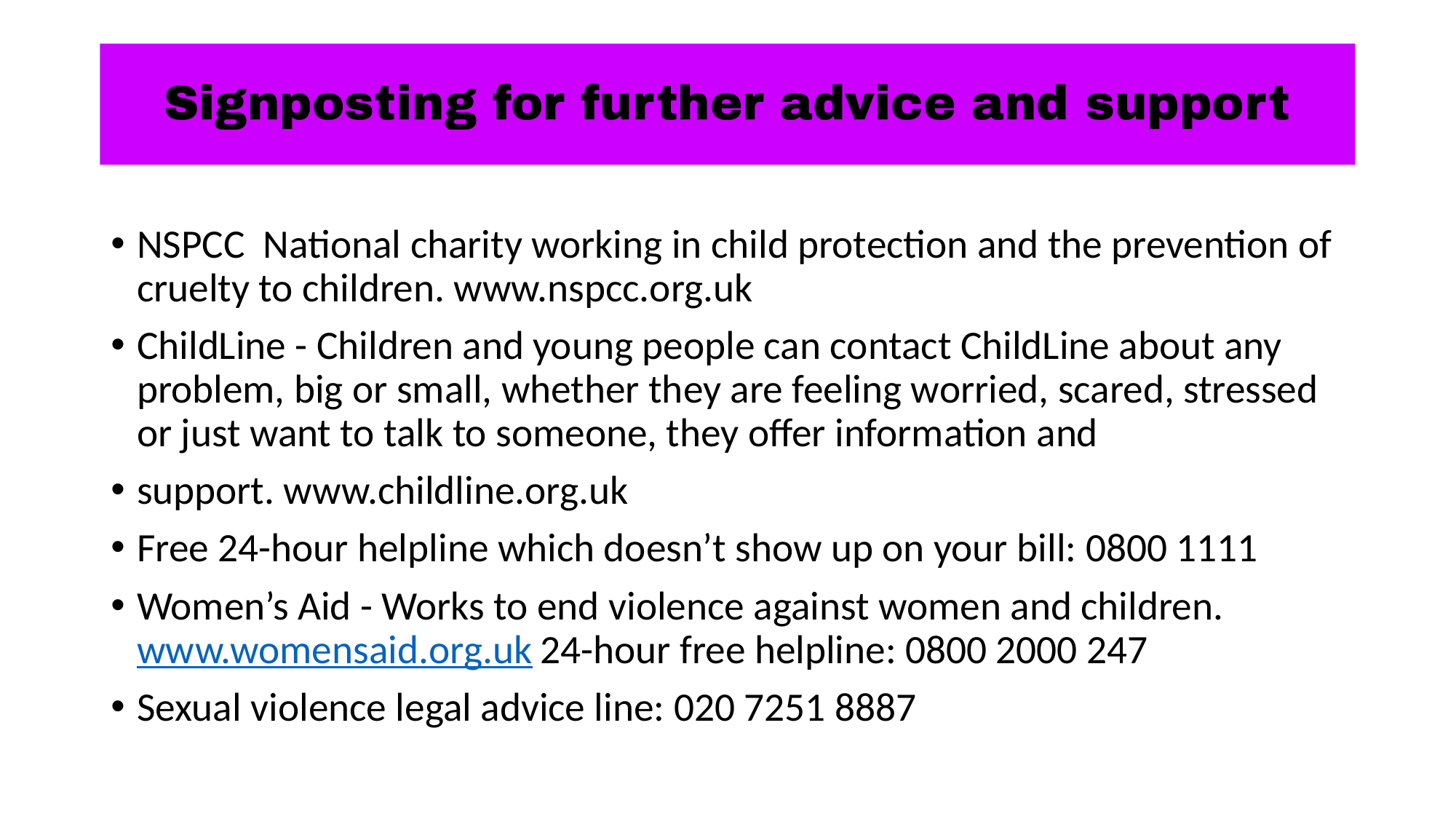

# Signposting for further advice and support
NSPCC  National charity working in child protection and the prevention of cruelty to children. www.nspcc.org.uk
ChildLine - Children and young people can contact ChildLine about any problem, big or small, whether they are feeling worried, scared, stressed or just want to talk to someone, they offer information and
support. www.childline.org.uk
Free 24-hour helpline which doesn’t show up on your bill: 0800 1111
Women’s Aid - Works to end violence against women and children. www.womensaid.org.uk 24-hour free helpline: 0800 2000 247
Sexual violence legal advice line: 020 7251 8887